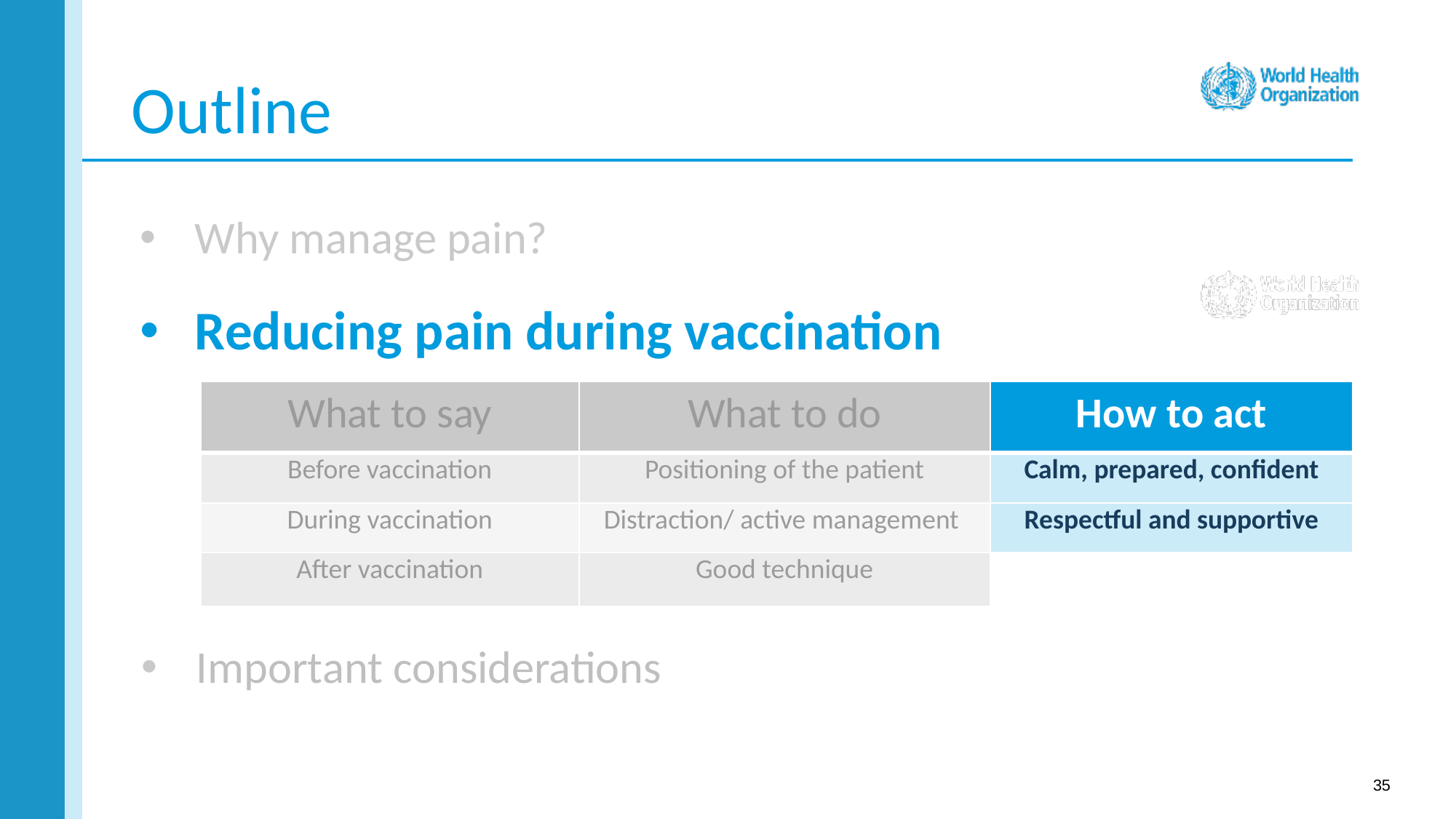

Outline
Why manage pain?
Reducing pain during vaccination
| What to say | What to do | How to act |
| --- | --- | --- |
| Before vaccination | Positioning of the patient | Calm, prepared, confident |
| During vaccination | Distraction/ active management | Respectful and supportive |
| After vaccination | Good technique |  |
|  |  |  |
Important considerations